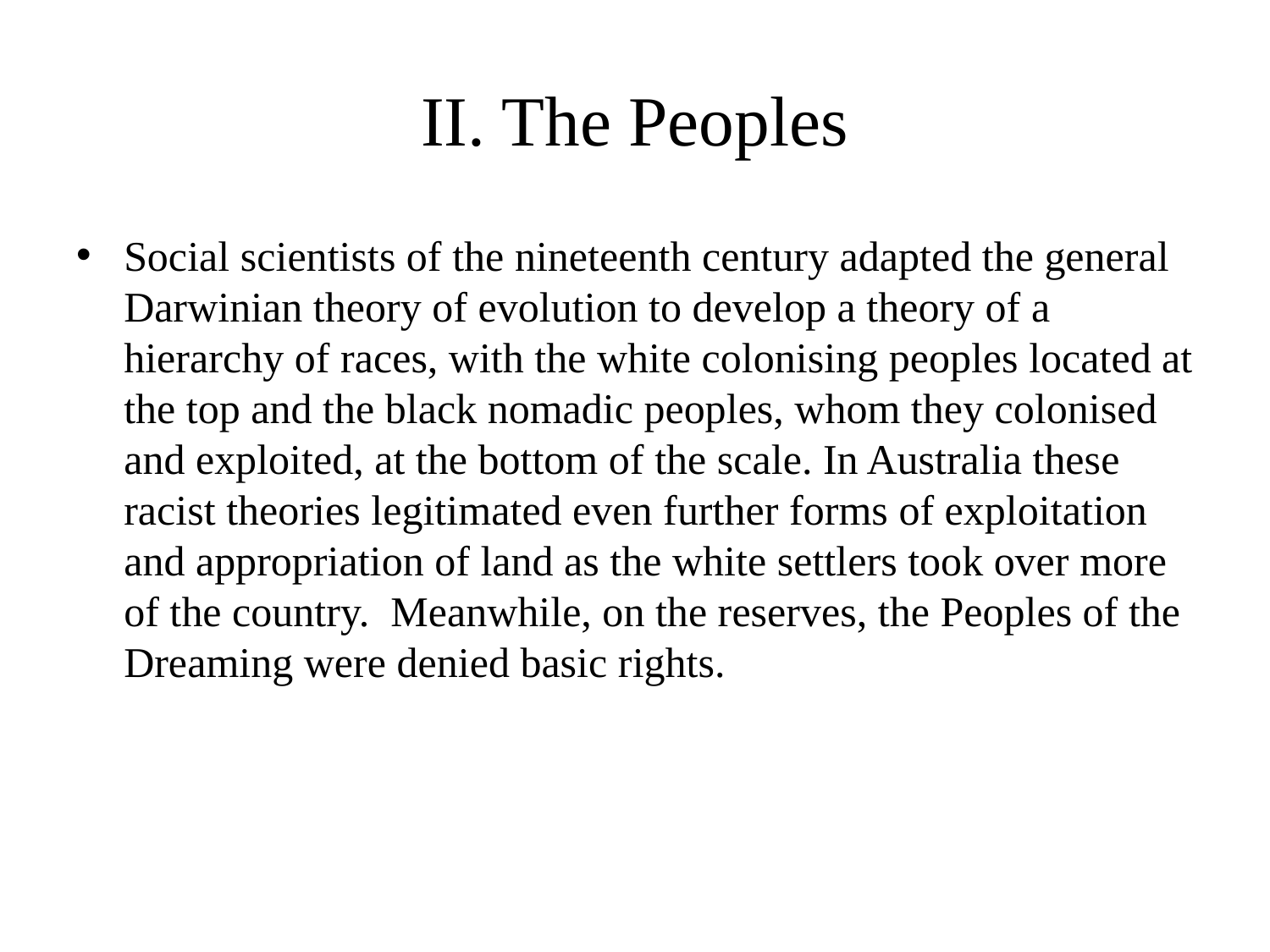

# II. The Peoples
Social scientists of the nineteenth century adapted the general Darwinian theory of evolution to develop a theory of a hierarchy of races, with the white colonising peoples located at the top and the black nomadic peoples, whom they colonised and exploited, at the bottom of the scale. In Australia these racist theories legitimated even further forms of exploitation and appropriation of land as the white settlers took over more of the country.  Meanwhile, on the reserves, the Peoples of the Dreaming were denied basic rights.